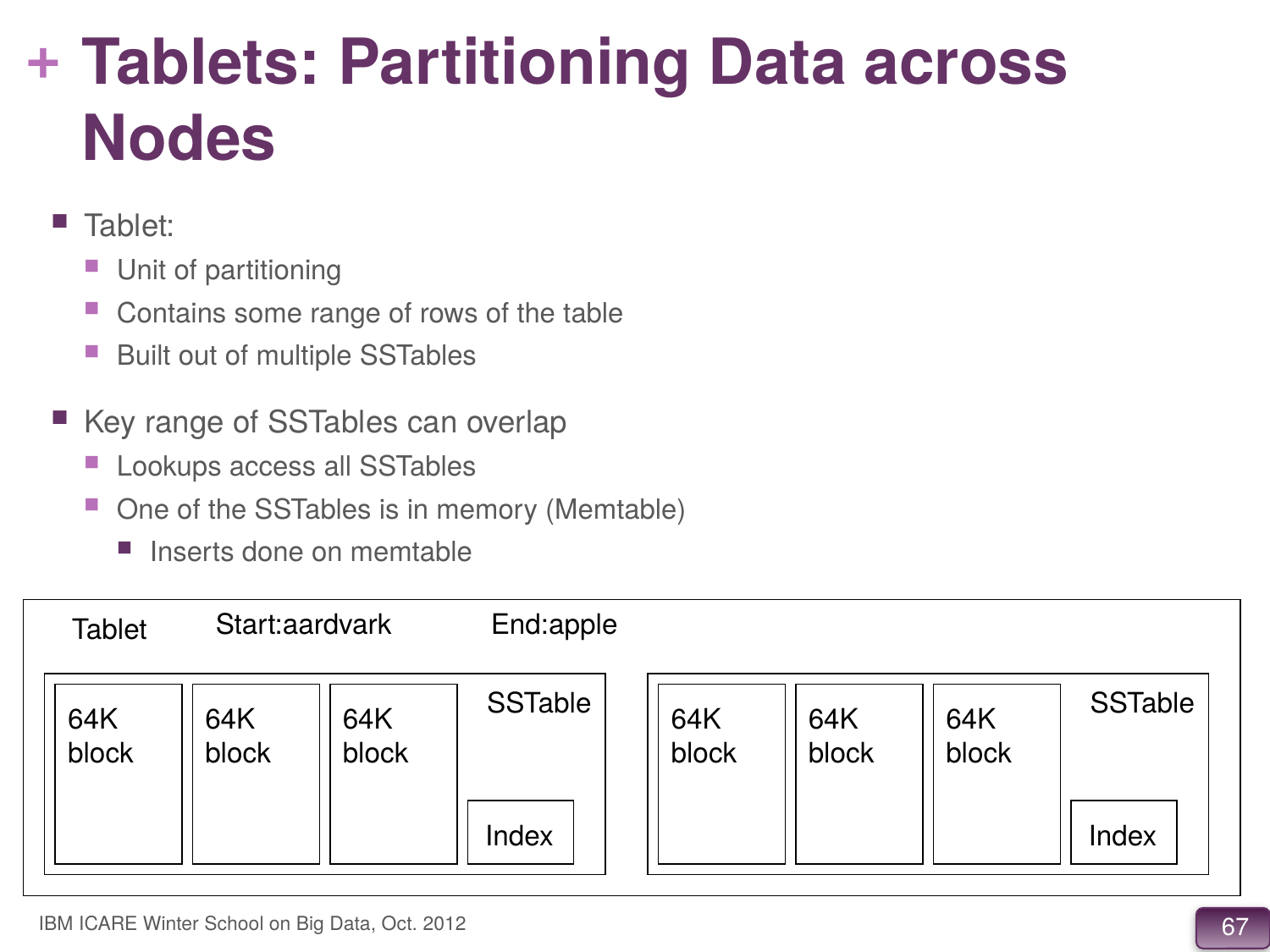

# Tablets: Partitioning Data across Nodes
Tablet:
Unit of partitioning
Contains some range of rows of the table
Built out of multiple SSTables
Key range of SSTables can overlap
Lookups access all SSTables
One of the SSTables is in memory (Memtable)
Inserts done on memtable

Start:aardvark
End:apple
Tablet

SSTable
SSTable

64K block
64K block
64K block
64K block
64K block
64K block

Index
Index
IBM ICARE Winter School on Big Data, Oct. 2012